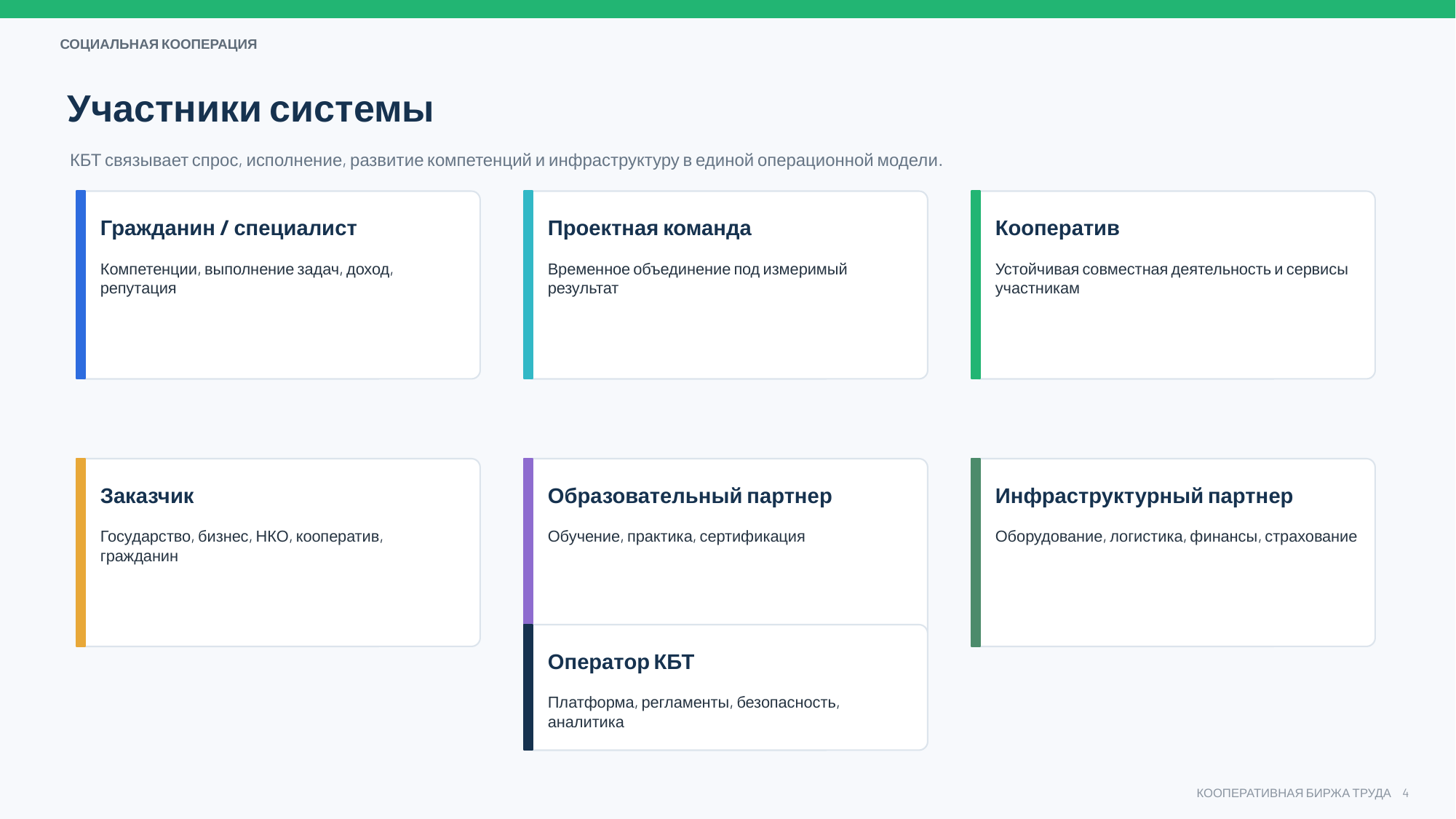

Участники системы
КБТ связывает спрос, исполнение, развитие компетенций и инфраструктуру в единой операционной модели.

Гражданин / специалист
Проектная команда
Кооператив
Компетенции, выполнение задач, доход, репутация
Временное объединение под измеримый результат
Устойчивая совместная деятельность и сервисы участникам

Заказчик
Образовательный партнер
Инфраструктурный партнер
Государство, бизнес, НКО, кооператив, гражданин
Обучение, практика, сертификация
Оборудование, логистика, финансы, страхование

Оператор КБТ
Платформа, регламенты, безопасность, аналитика
4